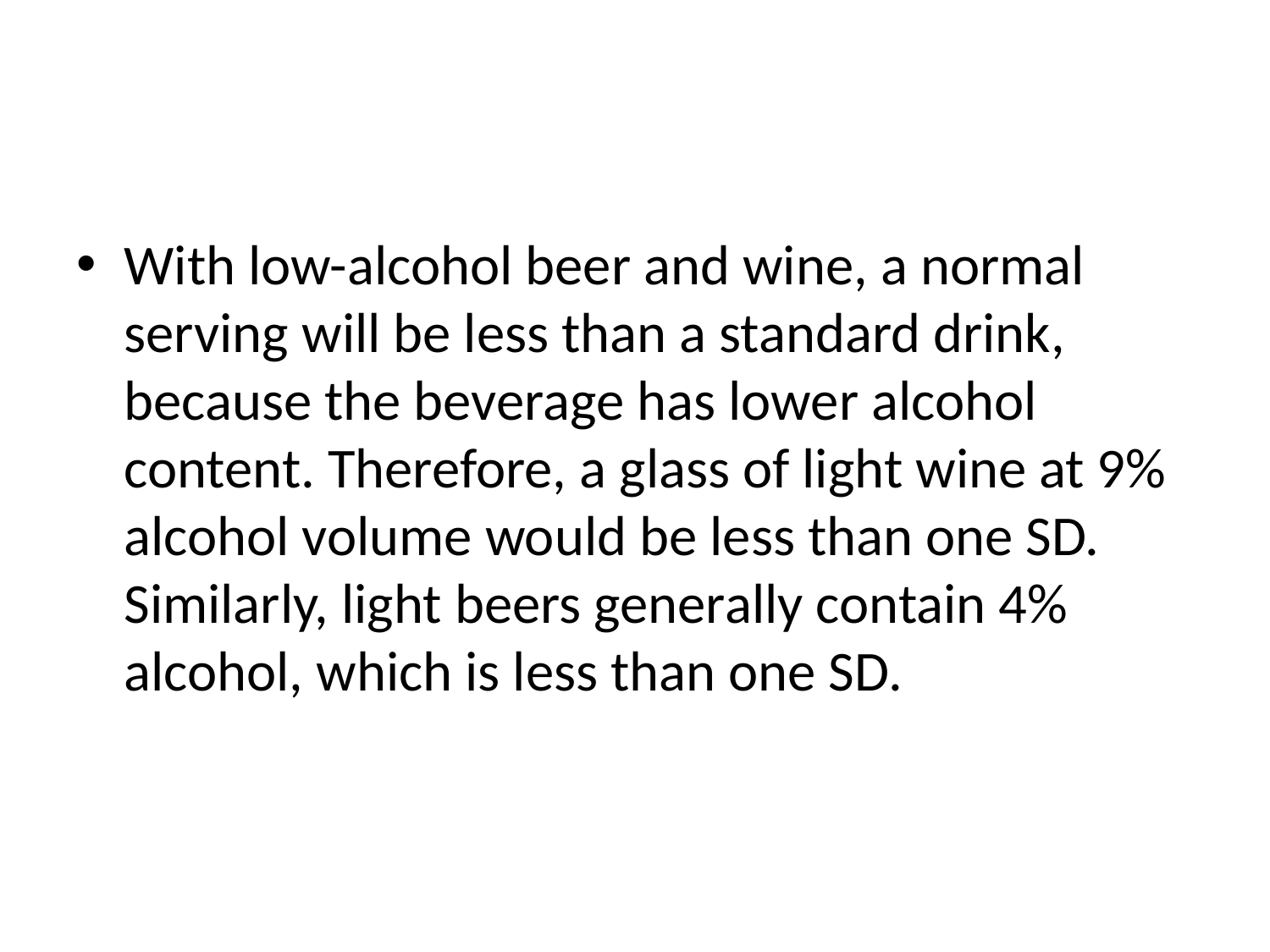

#
With low-alcohol beer and wine, a normal serving will be less than a standard drink, because the beverage has lower alcohol content. Therefore, a glass of light wine at 9% alcohol volume would be less than one SD. Similarly, light beers generally contain 4% alcohol, which is less than one SD.